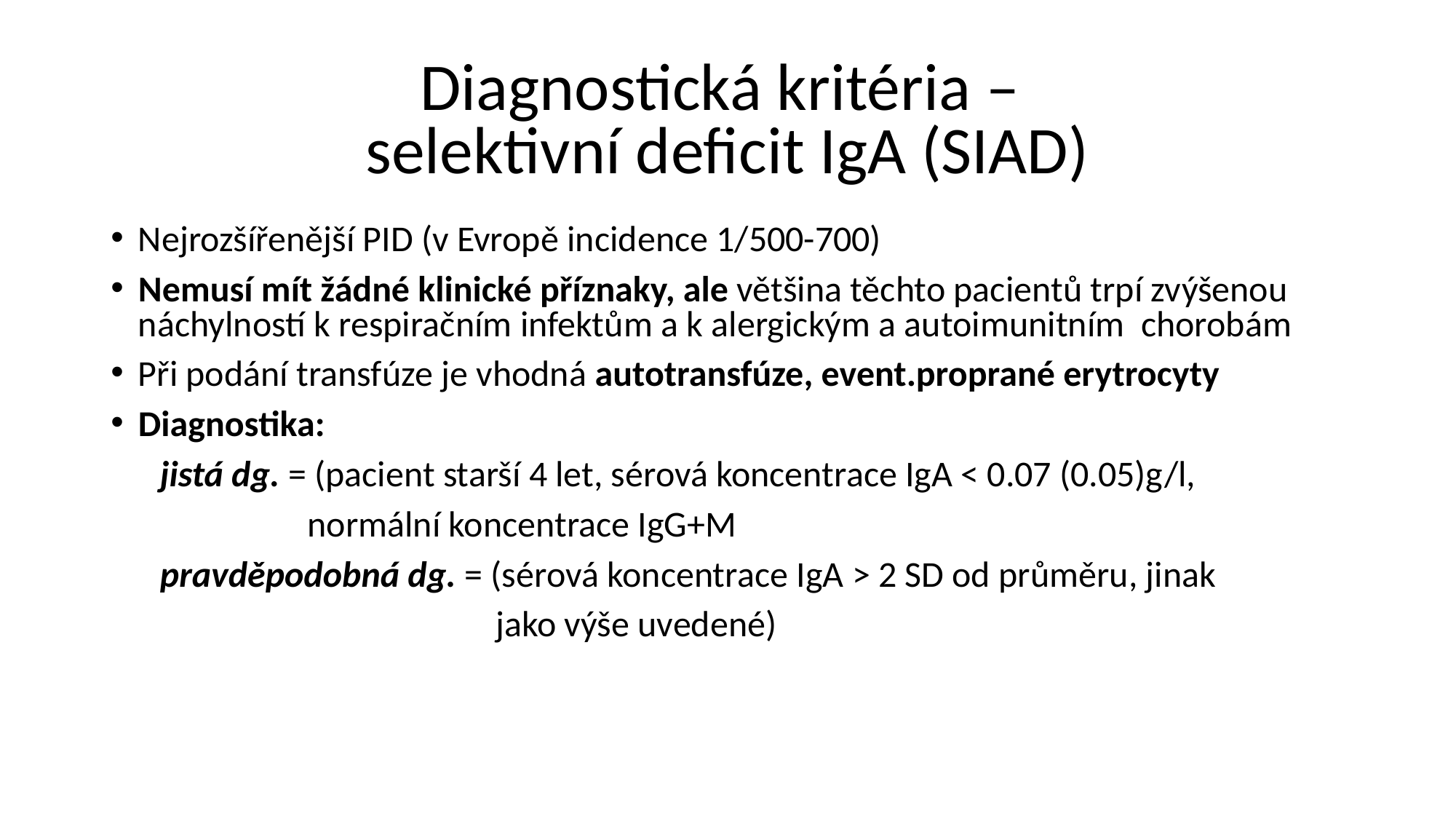

# Diagnostická kritéria – selektivní deficit IgA (SIAD)
Nejrozšířenější PID (v Evropě incidence 1/500-700)
Nemusí mít žádné klinické příznaky, ale většina těchto pacientů trpí zvýšenou náchylností k respiračním infektům a k alergickým a autoimunitním  chorobám
Při podání transfúze je vhodná autotransfúze, event.proprané erytrocyty
Diagnostika:
      jistá dg. = (pacient starší 4 let, sérová koncentrace IgA < 0.07 (0.05)g/l,
                        normální koncentrace IgG+M
      pravděpodobná dg. = (sérová koncentrace IgA > 2 SD od průměru, jinak
                                               jako výše uvedené)